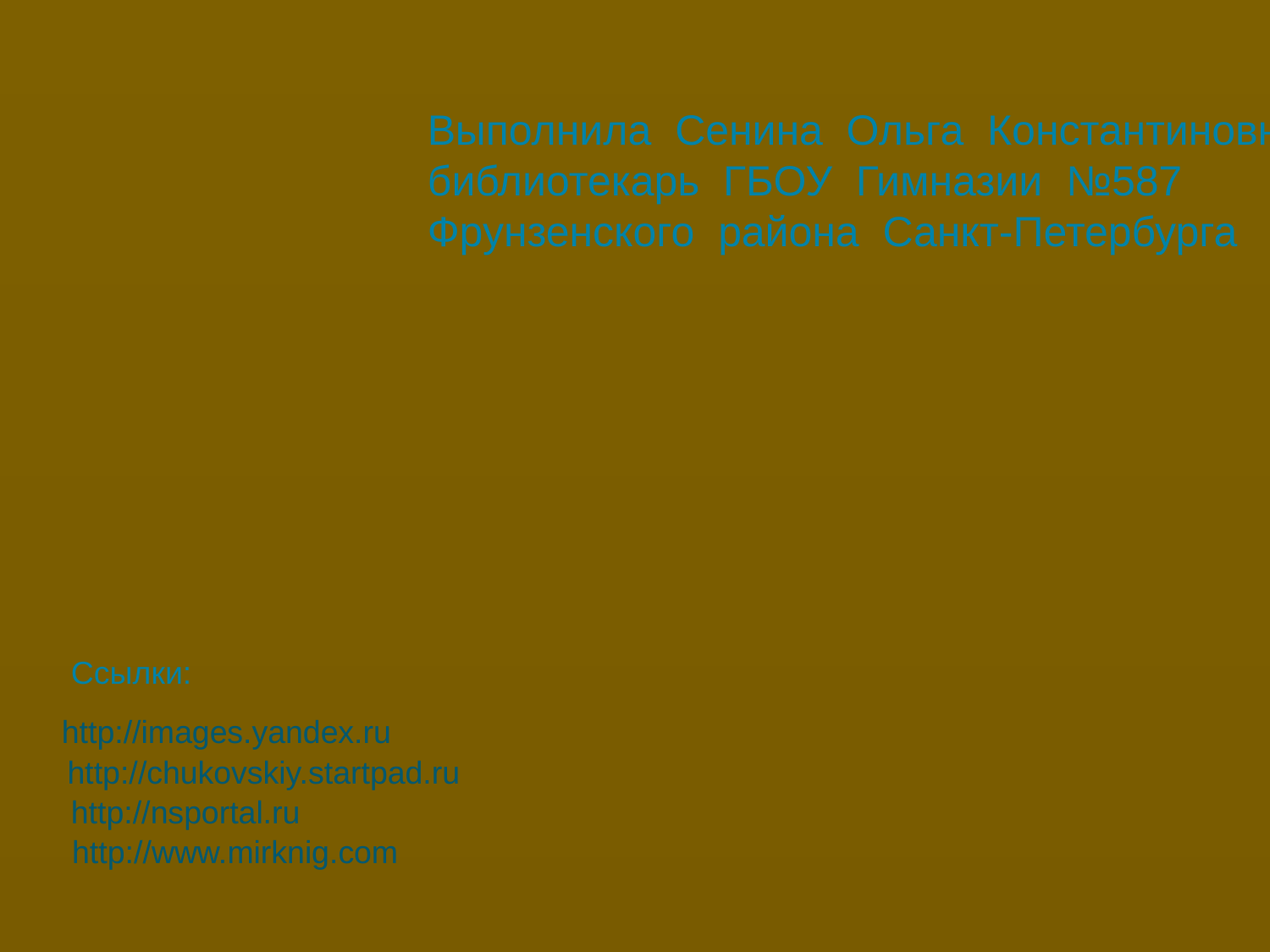

Выполнила  Сенина  Ольга  Константиновна, библиотекарь  ГБОУ  Гимназии  №587  Фрунзенского  района  Санкт-Петербурга
Ссылки:
http://images.yandex.ru
http://chukovskiy.startpad.ru
http://nsportal.ru
http://www.mirknig.com